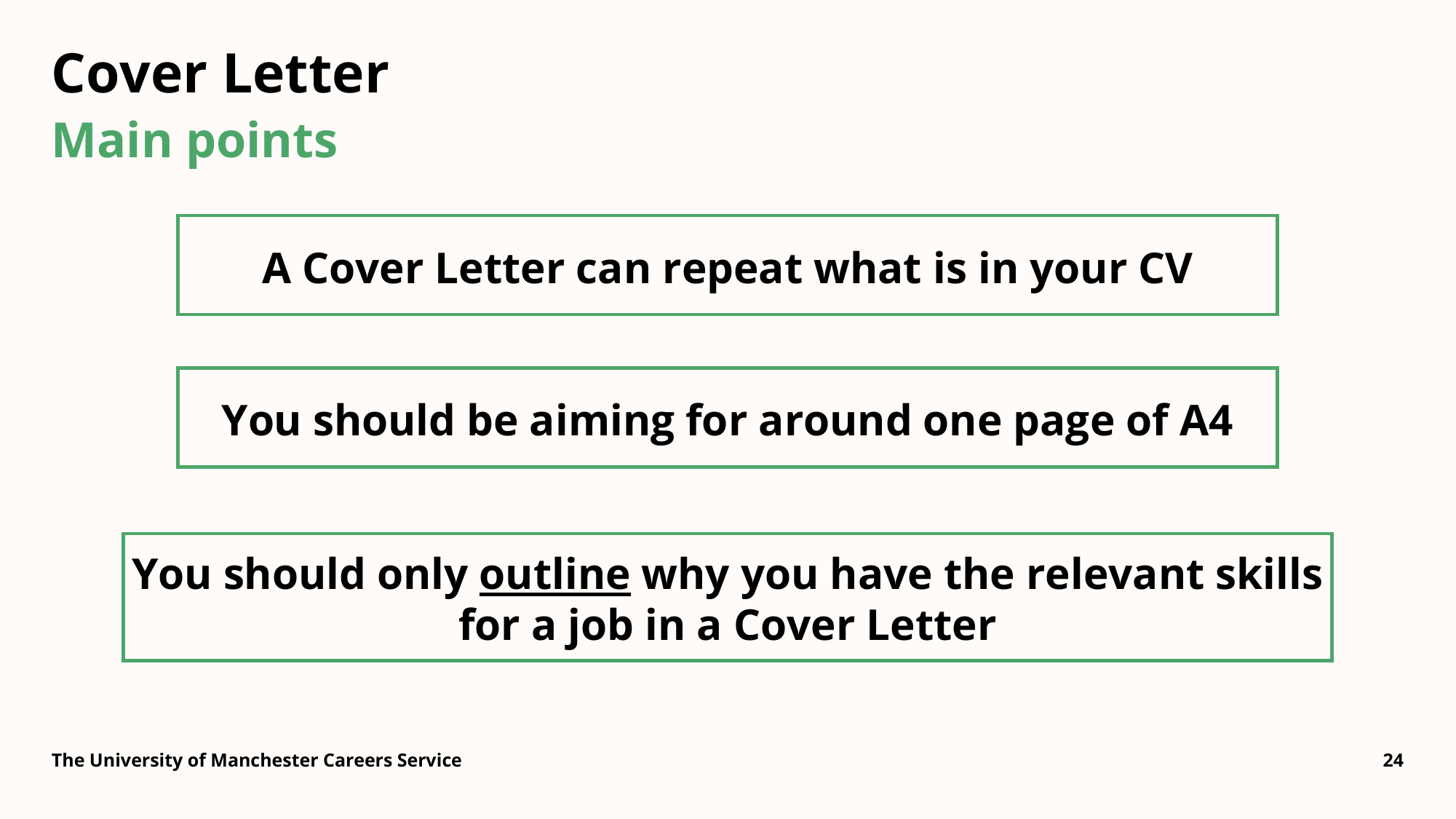

# Cover Letter Main points

A Cover Letter can repeat what is in your CV

You should be aiming for around one page of A4

You should only outline why you have the relevant skills for a job in a Cover Letter
The University of Manchester Careers Service
24